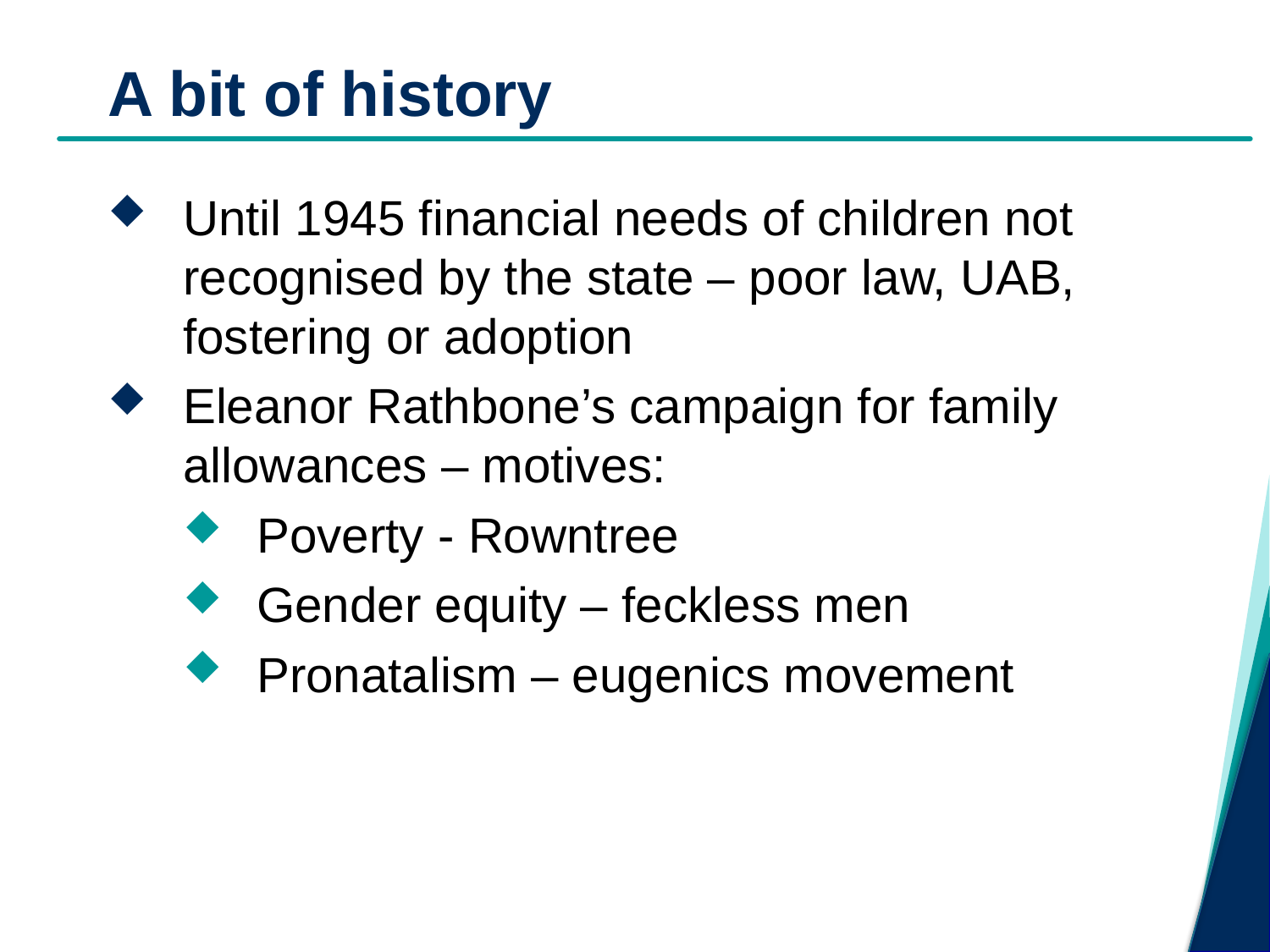

# A bit of history
Until 1945 financial needs of children not recognised by the state – poor law, UAB, fostering or adoption
Eleanor Rathbone’s campaign for family allowances – motives:
Poverty - Rowntree
Gender equity – feckless men
Pronatalism – eugenics movement